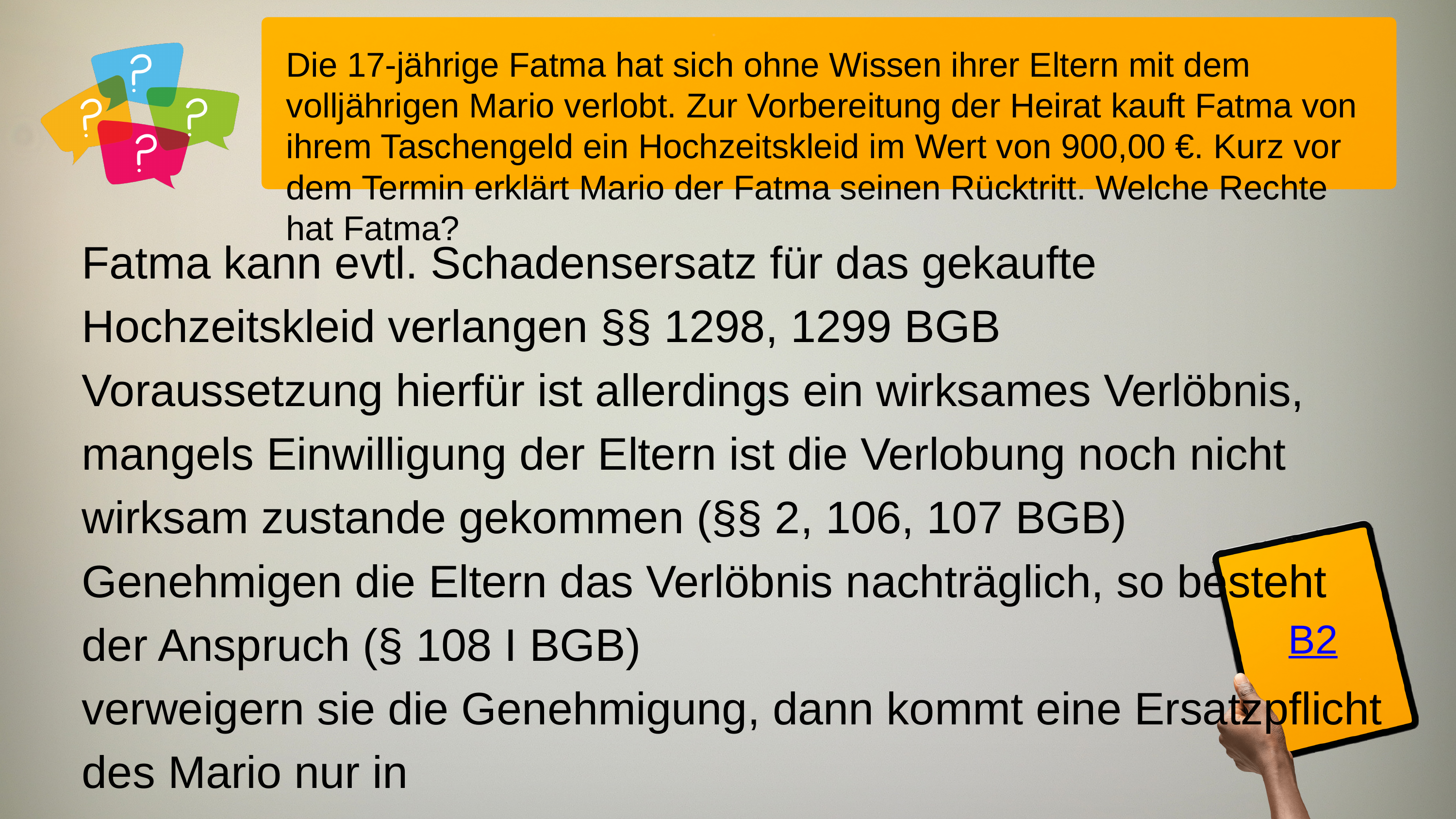

Die 17-jährige Fatma hat sich ohne Wissen ihrer Eltern mit dem volljährigen Mario verlobt. Zur Vorbereitung der Heirat kauft Fatma von ihrem Taschengeld ein Hochzeitskleid im Wert von 900,00 €. Kurz vor dem Termin erklärt Mario der Fatma seinen Rücktritt. Welche Rechte hat Fatma?

Fatma kann evtl. Schadensersatz für das gekaufte Hochzeitskleid verlangen §§ 1298, 1299 BGB
Voraussetzung hierfür ist allerdings ein wirksames Verlöbnis, mangels Einwilligung der Eltern ist die Verlobung noch nicht wirksam zustande gekommen (§§ 2, 106, 107 BGB)
Genehmigen die Eltern das Verlöbnis nachträglich, so besteht der Anspruch (§ 108 I BGB)
verweigern sie die Genehmigung, dann kommt eine Ersatzpflicht des Mario nur in
Betracht, wenn man eine Berufung des Mario auf die Unwirksamkeit des
Verlöbnisses als treuwidrig verbietet (§ 242 BGB)

B2